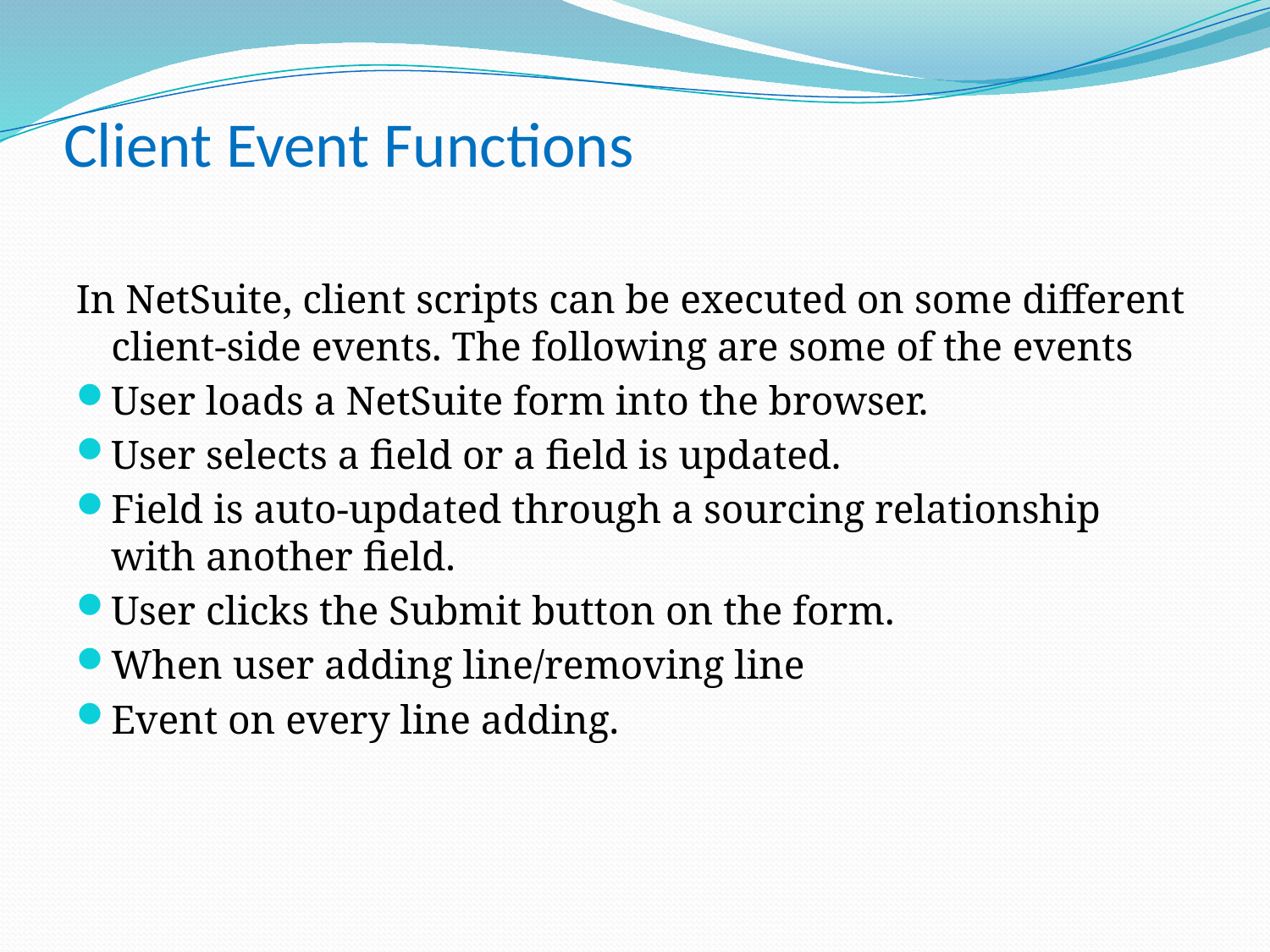

# Client Event Functions
In NetSuite, client scripts can be executed on some different client-side events. The following are some of the events
User loads a NetSuite form into the browser.
User selects a field or a field is updated.
Field is auto-updated through a sourcing relationship with another field.
User clicks the Submit button on the form.
When user adding line/removing line
Event on every line adding.